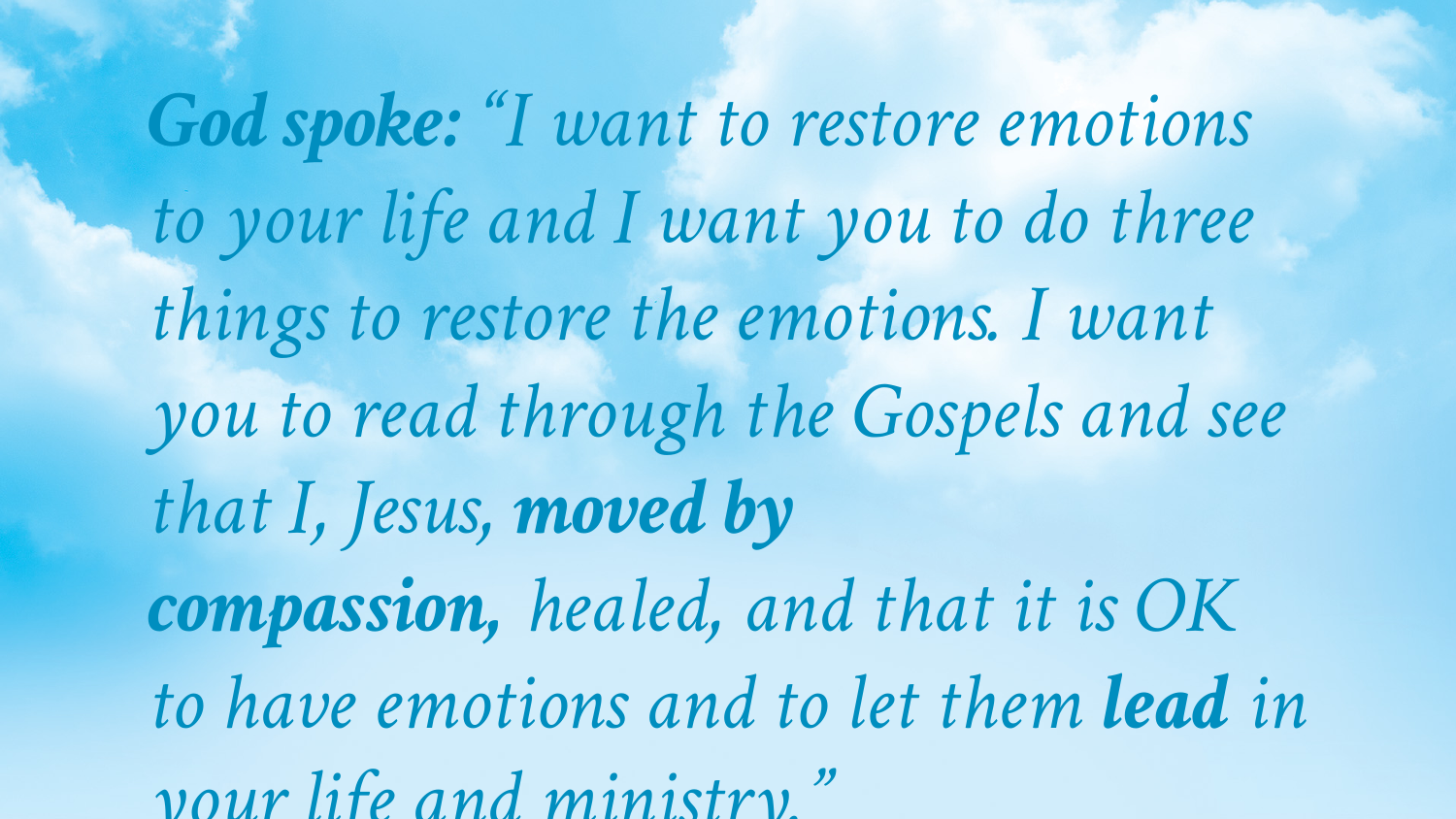

God spoke: “I want to restore emotions to your life and I want you to do three things to restore the emotions. I want you to read through the Gospels and see that I, Jesus, moved by compassion, healed, and that it is OK to have emotions and to let them lead in your life and ministry.”